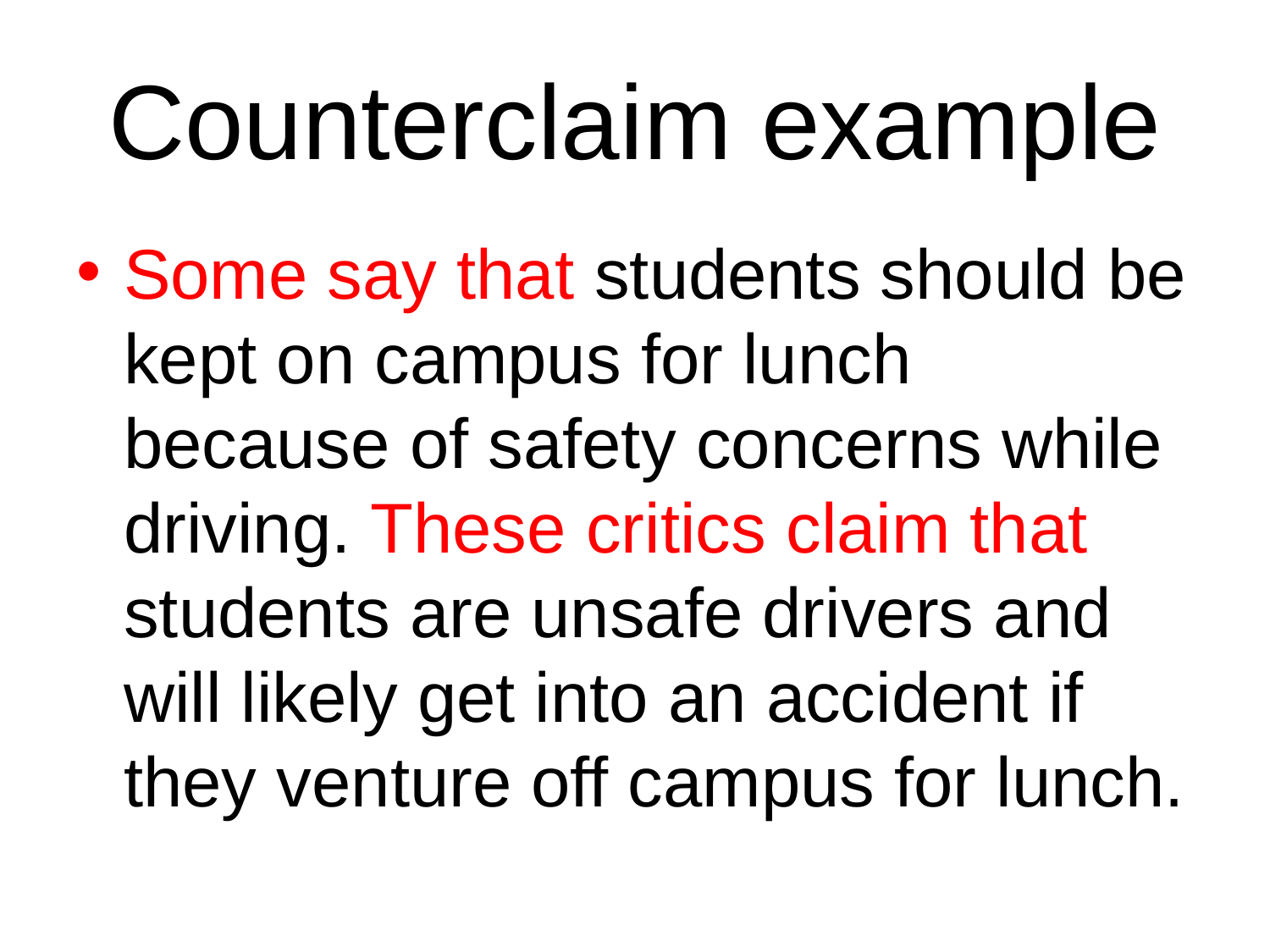

# Counterclaim example
Some say that students should be kept on campus for lunch because of safety concerns while driving. These critics claim that students are unsafe drivers and will likely get into an accident if they venture off campus for lunch.